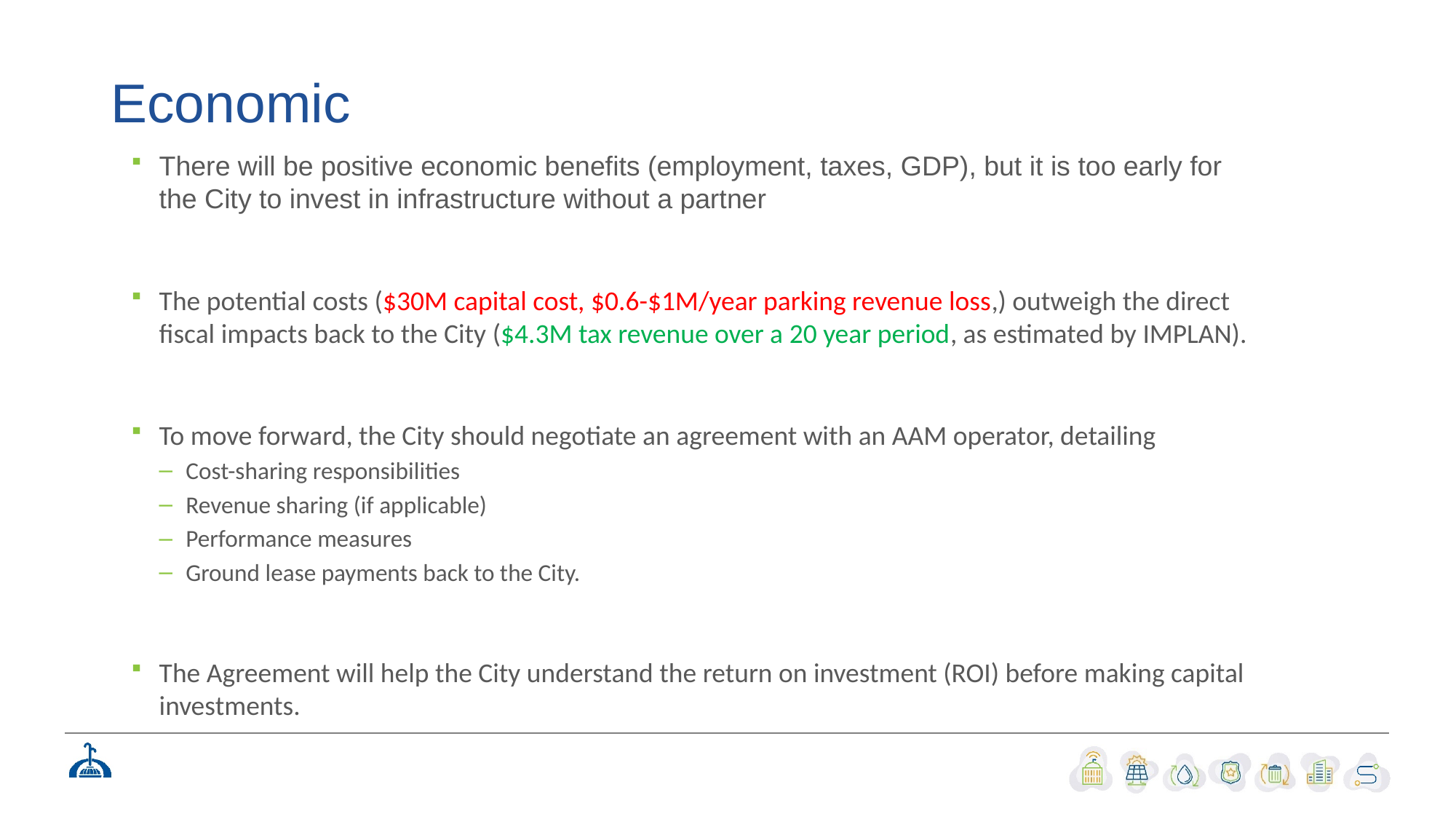

# Economic
There will be positive economic benefits (employment, taxes, GDP), but it is too early for the City to invest in infrastructure without a partner

The potential costs ($30M capital cost, $0.6-$1M/year parking revenue loss,) outweigh the direct fiscal impacts back to the City ($4.3M tax revenue over a 20 year period, as estimated by IMPLAN).

To move forward, the City should negotiate an agreement with an AAM operator, detailing
Cost-sharing responsibilities
Revenue sharing (if applicable)
Performance measures
Ground lease payments back to the City.

The Agreement will help the City understand the return on investment (ROI) before making capital investments.